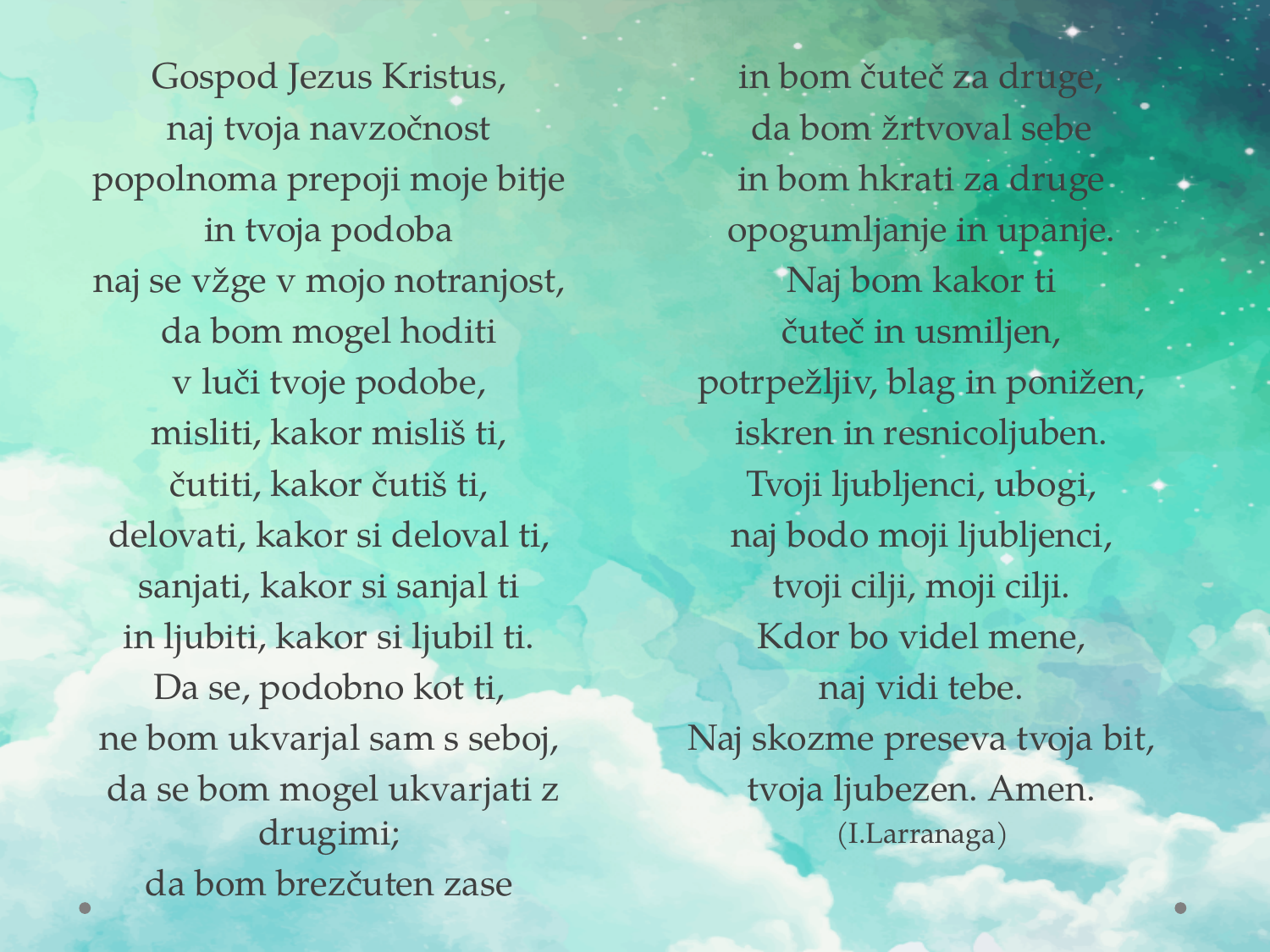

Gospod Jezus Kristus,
naj tvoja navzočnost
popolnoma prepoji moje bitje
in tvoja podoba
naj se vžge v mojo notranjost,
da bom mogel hoditi
v luči tvoje podobe,
misliti, kakor misliš ti,
čutiti, kakor čutiš ti,
delovati, kakor si deloval ti,
sanjati, kakor si sanjal ti
in ljubiti, kakor si ljubil ti.
Da se, podobno kot ti,
ne bom ukvarjal sam s seboj,
da se bom mogel ukvarjati z drugimi;
da bom brezčuten zase
in bom čuteč za druge,
da bom žrtvoval sebe
in bom hkrati za druge
opogumljanje in upanje.
Naj bom kakor ti
čuteč in usmiljen,
potrpežljiv, blag in ponižen,
iskren in resnicoljuben.
Tvoji ljubljenci, ubogi,
naj bodo moji ljubljenci,
tvoji cilji, moji cilji.
Kdor bo videl mene,
naj vidi tebe.
Naj skozme preseva tvoja bit,
tvoja ljubezen. Amen.
(I.Larranaga)